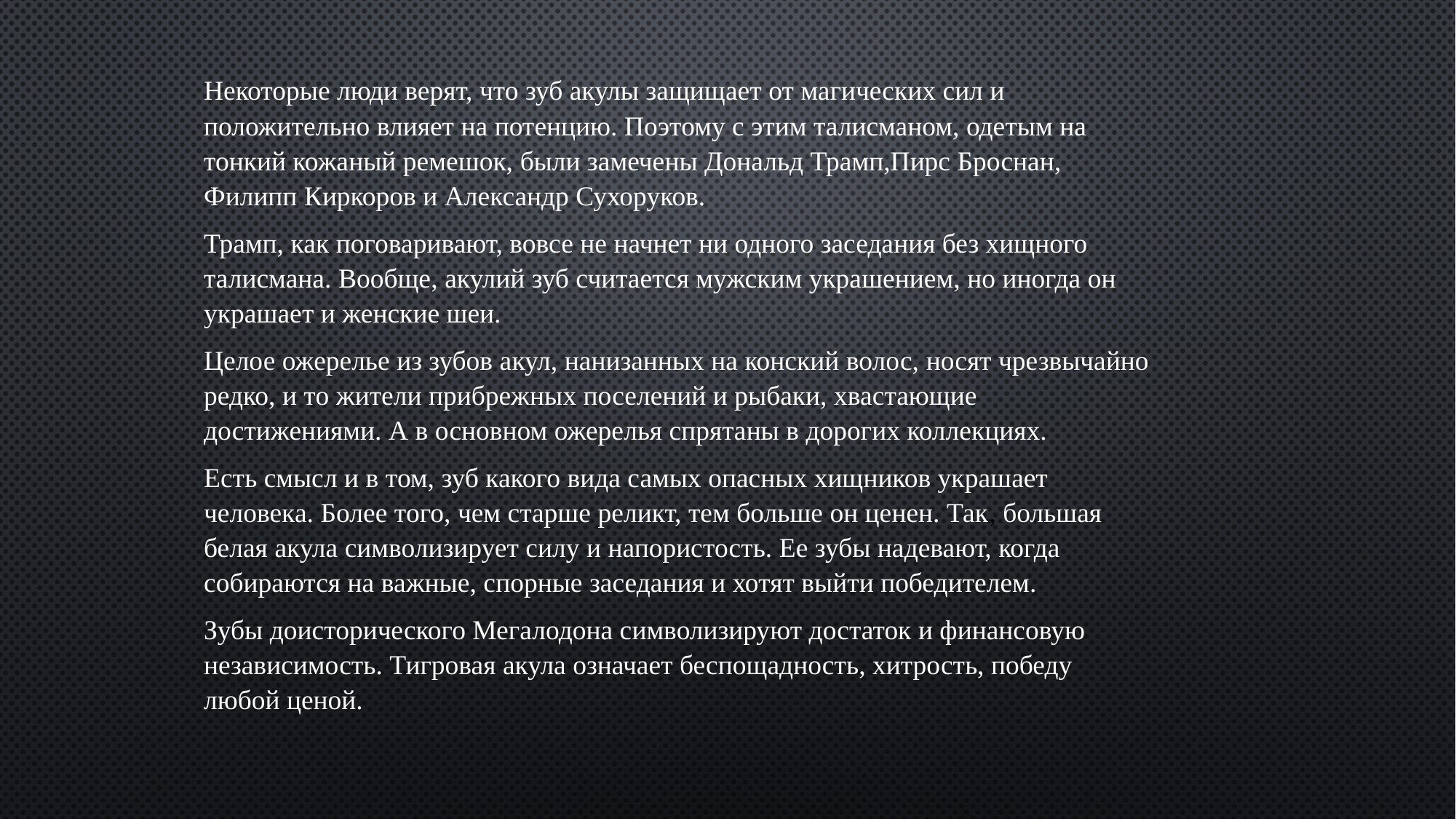

Некоторые люди верят, что зуб акулы защищает от магических сил и положительно влияет на потенцию. Поэтому с этим талисманом, одетым на тонкий кожаный ремешок, были замечены Дональд Трамп,Пирс Броснан, Филипп Киркоров и Александр Сухоруков.
Трамп, как поговаривают, вовсе не начнет ни одного заседания без хищного талисмана. Вообще, акулий зуб считается мужским украшением, но иногда он украшает и женские шеи.
Целое ожерелье из зубов акул, нанизанных на конский волос, носят чрезвычайно редко, и то жители прибрежных поселений и рыбаки, хвастающие достижениями. А в основном ожерелья спрятаны в дорогих коллекциях.
Есть смысл и в том, зуб какого вида самых опасных хищников украшает человека. Более того, чем старше реликт, тем больше он ценен. Так, большая белая акула символизирует силу и напористость. Ее зубы надевают, когда собираются на важные, спорные заседания и хотят выйти победителем.
Зубы доисторического Мегалодона символизируют достаток и финансовую независимость. Тигровая акула означает беспощадность, хитрость, победу любой ценой.